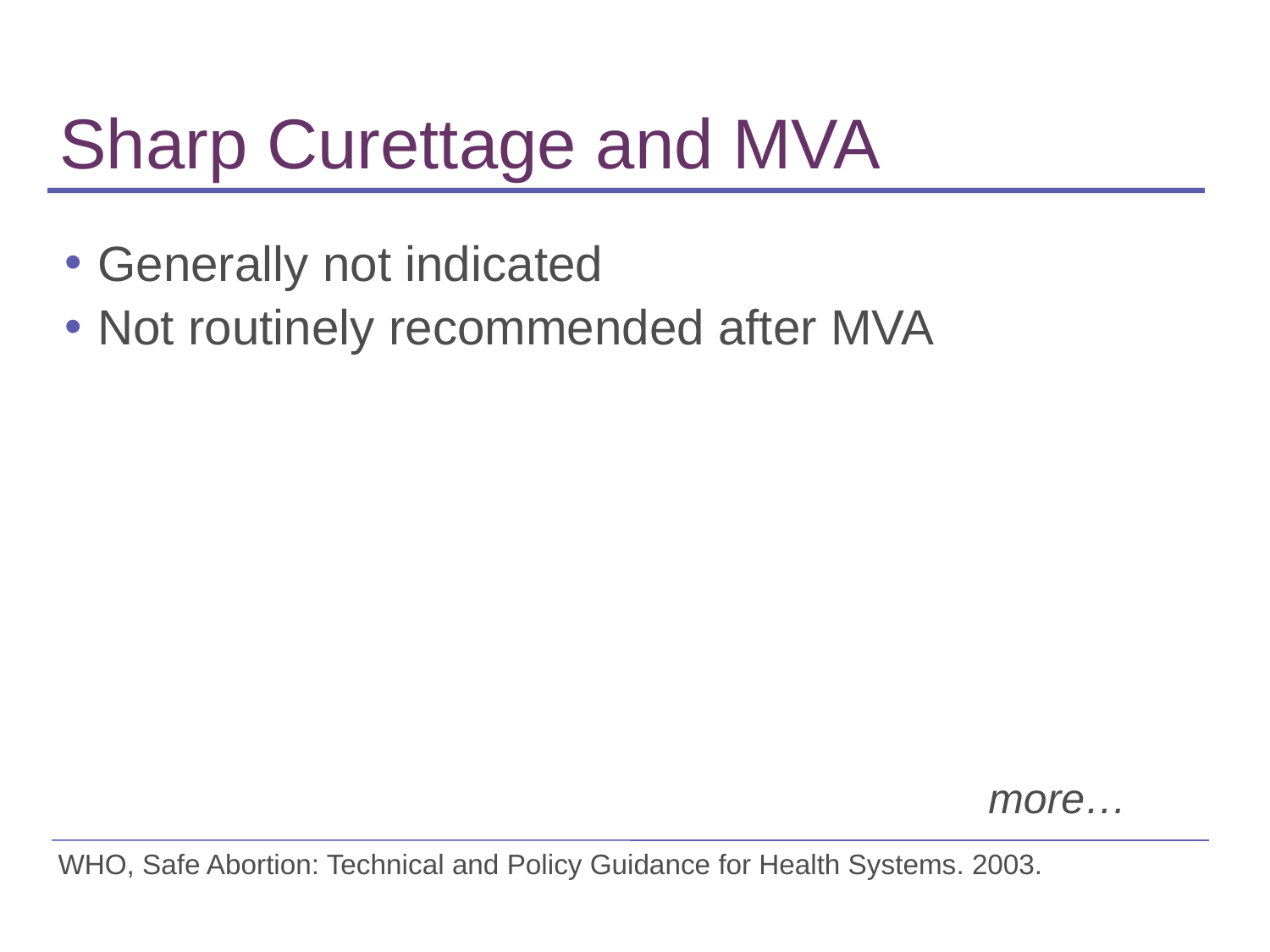

# Sharp Curettage and MVA

Generally not indicated
Not routinely recommended after MVA

more…
WHO, Safe Abortion: Technical and Policy Guidance for Health Systems. 2003.